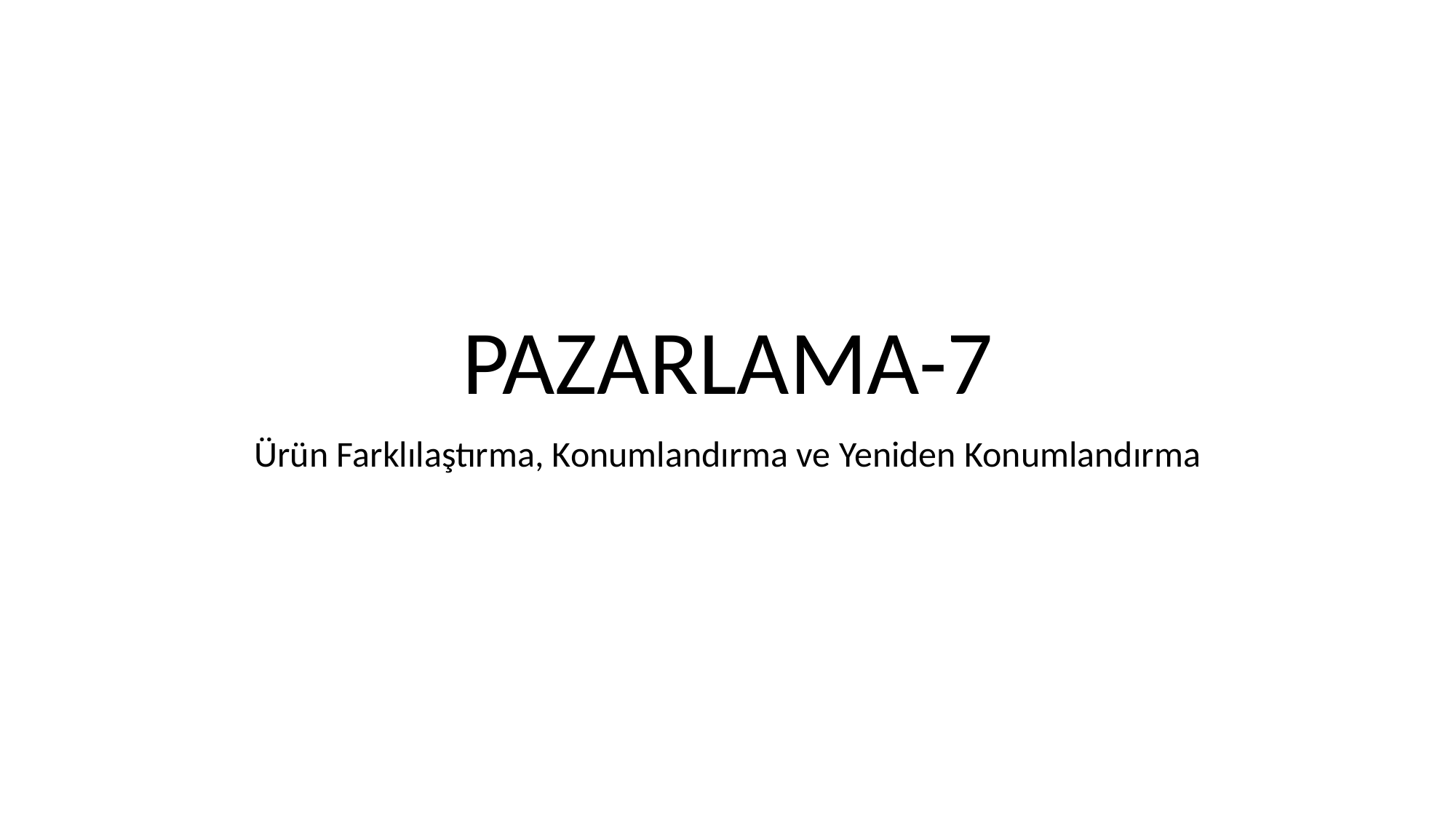

# PAZARLAMA-7
Ürün Farklılaştırma, Konumlandırma ve Yeniden Konumlandırma